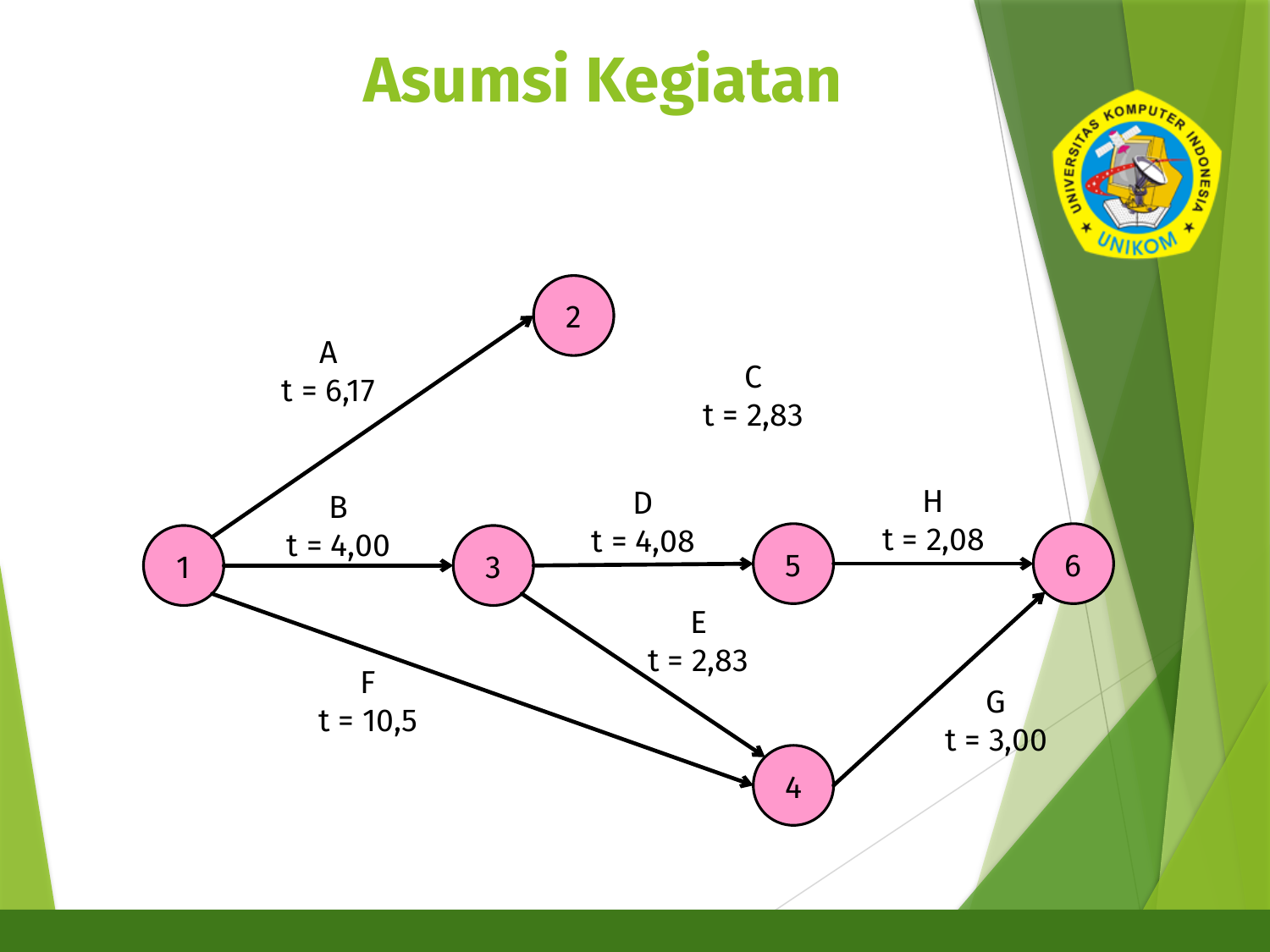

# Asumsi Kegiatan
14
2
A
t = 6,17
C
t = 2,83
H
t = 2,08
D
t = 4,08
B
t = 4,00
5
6
1
3
E
t = 2,83
F
t = 10,5
G
t = 3,00
4